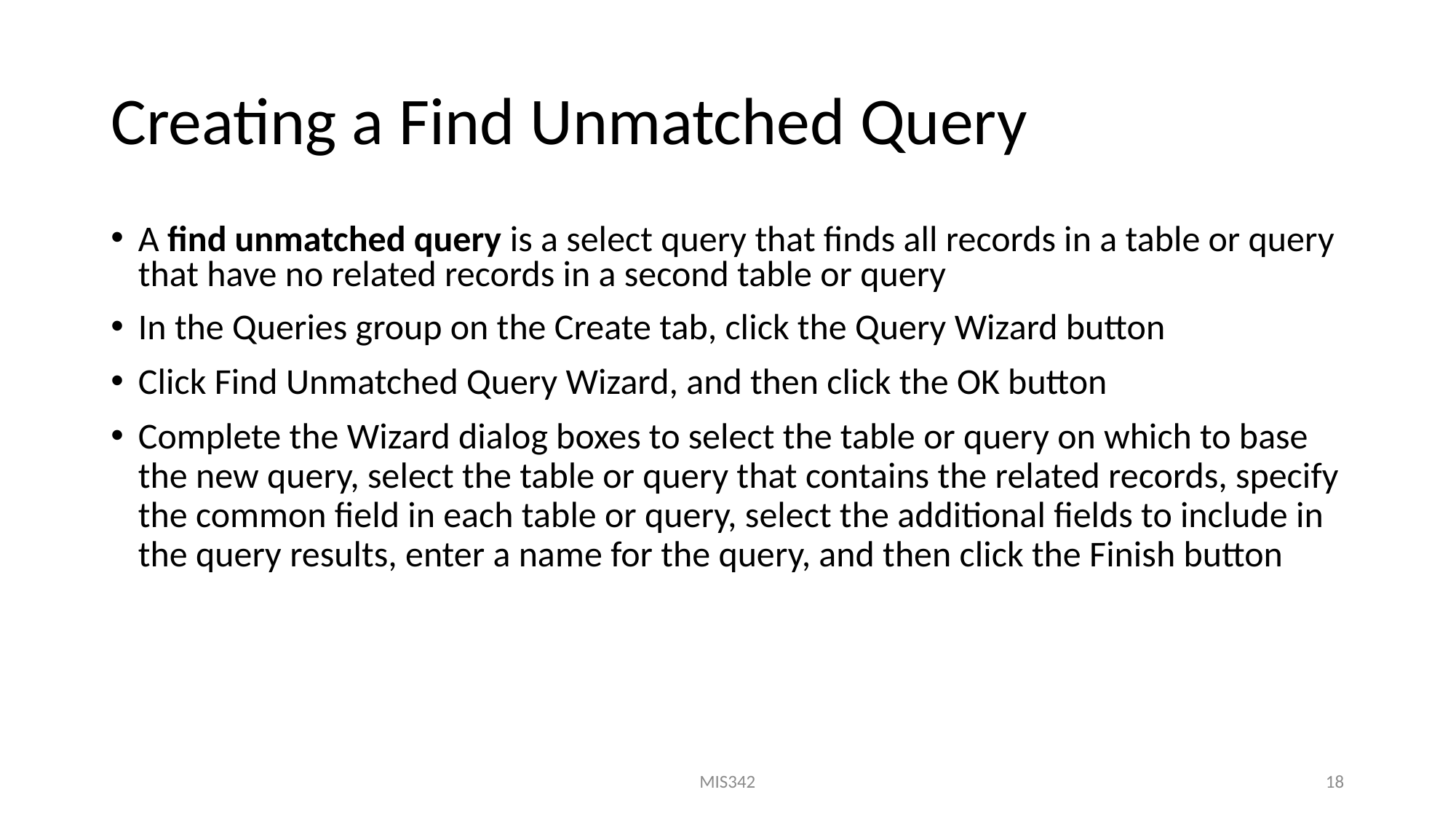

# Creating a Find Unmatched Query
A find unmatched query is a select query that finds all records in a table or query that have no related records in a second table or query
In the Queries group on the Create tab, click the Query Wizard button
Click Find Unmatched Query Wizard, and then click the OK button
Complete the Wizard dialog boxes to select the table or query on which to base the new query, select the table or query that contains the related records, specify the common field in each table or query, select the additional fields to include in the query results, enter a name for the query, and then click the Finish button
MIS342
18